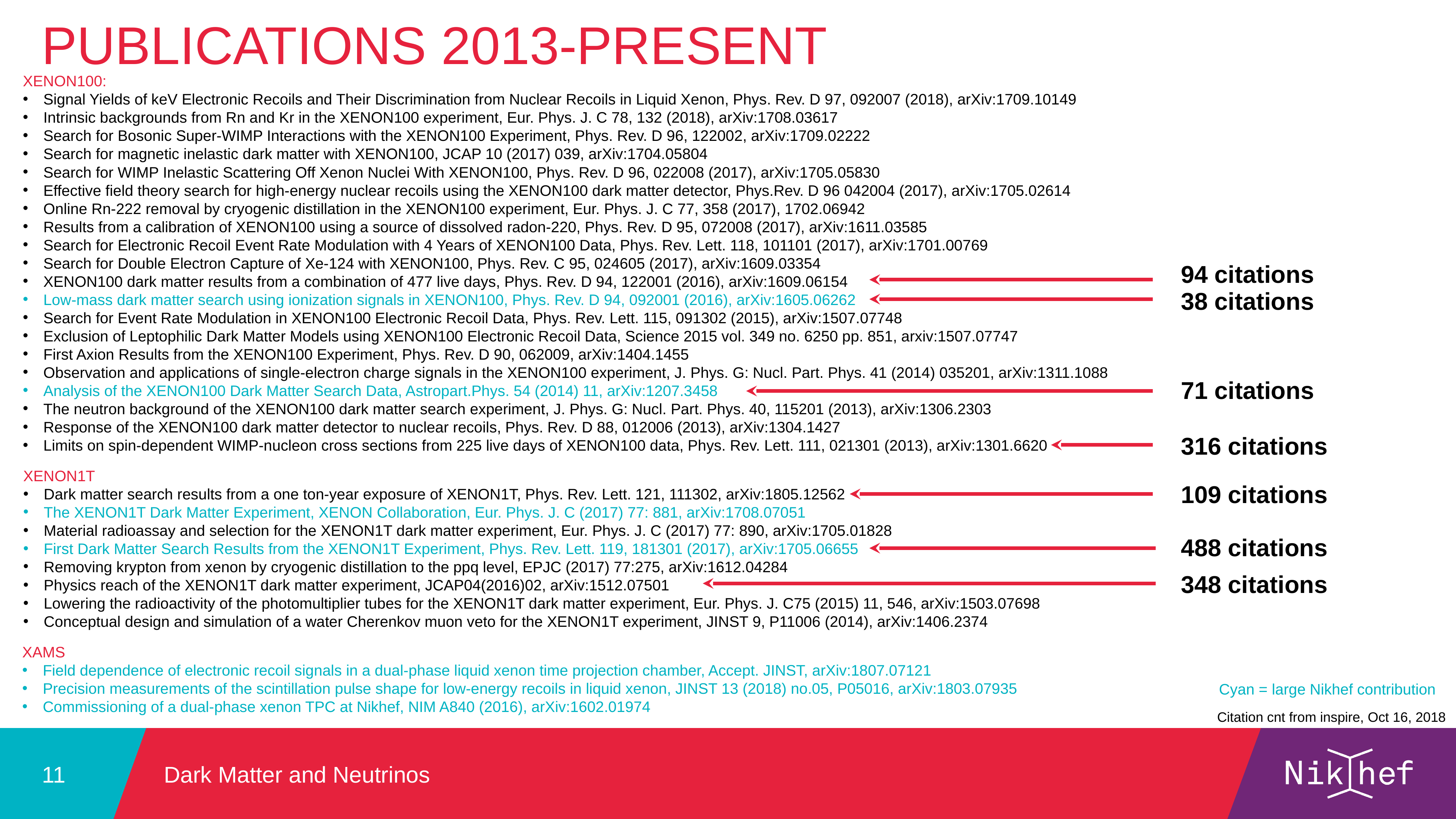

Publications 2013-present
XENON100:
Signal Yields of keV Electronic Recoils and Their Discrimination from Nuclear Recoils in Liquid Xenon, Phys. Rev. D 97, 092007 (2018), arXiv:1709.10149
Intrinsic backgrounds from Rn and Kr in the XENON100 experiment, Eur. Phys. J. C 78, 132 (2018), arXiv:1708.03617
Search for Bosonic Super-WIMP Interactions with the XENON100 Experiment, Phys. Rev. D 96, 122002, arXiv:1709.02222
Search for magnetic inelastic dark matter with XENON100, JCAP 10 (2017) 039, arXiv:1704.05804
Search for WIMP Inelastic Scattering Off Xenon Nuclei With XENON100, Phys. Rev. D 96, 022008 (2017), arXiv:1705.05830
Effective field theory search for high-energy nuclear recoils using the XENON100 dark matter detector, Phys.Rev. D 96 042004 (2017), arXiv:1705.02614
Online Rn-222 removal by cryogenic distillation in the XENON100 experiment, Eur. Phys. J. C 77, 358 (2017), 1702.06942
Results from a calibration of XENON100 using a source of dissolved radon-220, Phys. Rev. D 95, 072008 (2017), arXiv:1611.03585
Search for Electronic Recoil Event Rate Modulation with 4 Years of XENON100 Data, Phys. Rev. Lett. 118, 101101 (2017), arXiv:1701.00769
Search for Double Electron Capture of Xe-124 with XENON100, Phys. Rev. C 95, 024605 (2017), arXiv:1609.03354
XENON100 dark matter results from a combination of 477 live days, Phys. Rev. D 94, 122001 (2016), arXiv:1609.06154
Low-mass dark matter search using ionization signals in XENON100, Phys. Rev. D 94, 092001 (2016), arXiv:1605.06262
Search for Event Rate Modulation in XENON100 Electronic Recoil Data, Phys. Rev. Lett. 115, 091302 (2015), arXiv:1507.07748
Exclusion of Leptophilic Dark Matter Models using XENON100 Electronic Recoil Data, Science 2015 vol. 349 no. 6250 pp. 851, arxiv:1507.07747
First Axion Results from the XENON100 Experiment, Phys. Rev. D 90, 062009, arXiv:1404.1455
Observation and applications of single-electron charge signals in the XENON100 experiment, J. Phys. G: Nucl. Part. Phys. 41 (2014) 035201, arXiv:1311.1088
Analysis of the XENON100 Dark Matter Search Data, Astropart.Phys. 54 (2014) 11, arXiv:1207.3458
The neutron background of the XENON100 dark matter search experiment, J. Phys. G: Nucl. Part. Phys. 40, 115201 (2013), arXiv:1306.2303
Response of the XENON100 dark matter detector to nuclear recoils, Phys. Rev. D 88, 012006 (2013), arXiv:1304.1427
Limits on spin-dependent WIMP-nucleon cross sections from 225 live days of XENON100 data, Phys. Rev. Lett. 111, 021301 (2013), arXiv:1301.6620

94 citations
38 citations
71 citations
316 citations
XENON1T
Dark matter search results from a one ton-year exposure of XENON1T, Phys. Rev. Lett. 121, 111302, arXiv:1805.12562
The XENON1T Dark Matter Experiment, XENON Collaboration, Eur. Phys. J. C (2017) 77: 881, arXiv:1708.07051
Material radioassay and selection for the XENON1T dark matter experiment, Eur. Phys. J. C (2017) 77: 890, arXiv:1705.01828
First Dark Matter Search Results from the XENON1T Experiment, Phys. Rev. Lett. 119, 181301 (2017), arXiv:1705.06655
Removing krypton from xenon by cryogenic distillation to the ppq level, EPJC (2017) 77:275, arXiv:1612.04284
Physics reach of the XENON1T dark matter experiment, JCAP04(2016)02, arXiv:1512.07501
Lowering the radioactivity of the photomultiplier tubes for the XENON1T dark matter experiment, Eur. Phys. J. C75 (2015) 11, 546, arXiv:1503.07698
Conceptual design and simulation of a water Cherenkov muon veto for the XENON1T experiment, JINST 9, P11006 (2014), arXiv:1406.2374

109 citations
488 citations
348 citations
XAMS
Field dependence of electronic recoil signals in a dual-phase liquid xenon time projection chamber, Accept. JINST, arXiv:1807.07121
Precision measurements of the scintillation pulse shape for low-energy recoils in liquid xenon, JINST 13 (2018) no.05, P05016, arXiv:1803.07935
Commissioning of a dual-phase xenon TPC at Nikhef, NIM A840 (2016), arXiv:1602.01974

Cyan = large Nikhef contribution
Citation cnt from inspire, Oct 16, 2018
Dark Matter and Neutrinos
11